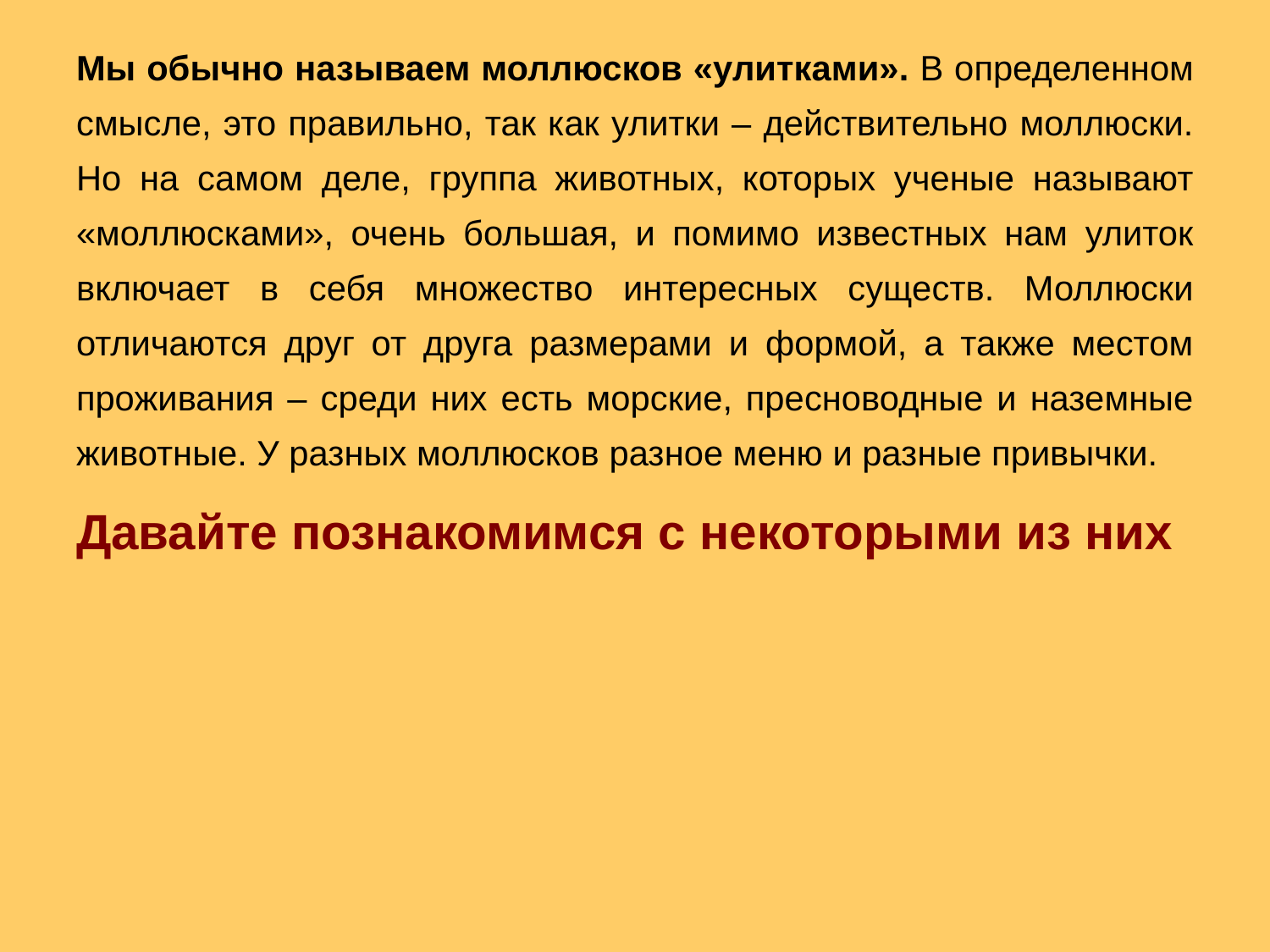

Мы обычно называем моллюсков «улитками». В определенном смысле, это правильно, так как улитки – действительно моллюски. Но на самом деле, группа животных, которых ученые называют «моллюсками», очень большая, и помимо известных нам улиток включает в себя множество интересных существ. Моллюски отличаются друг от друга размерами и формой, а также местом проживания – среди них есть морские, пресноводные и наземные животные. У разных моллюсков разное меню и разные привычки.
Давайте познакомимся с некоторыми из них